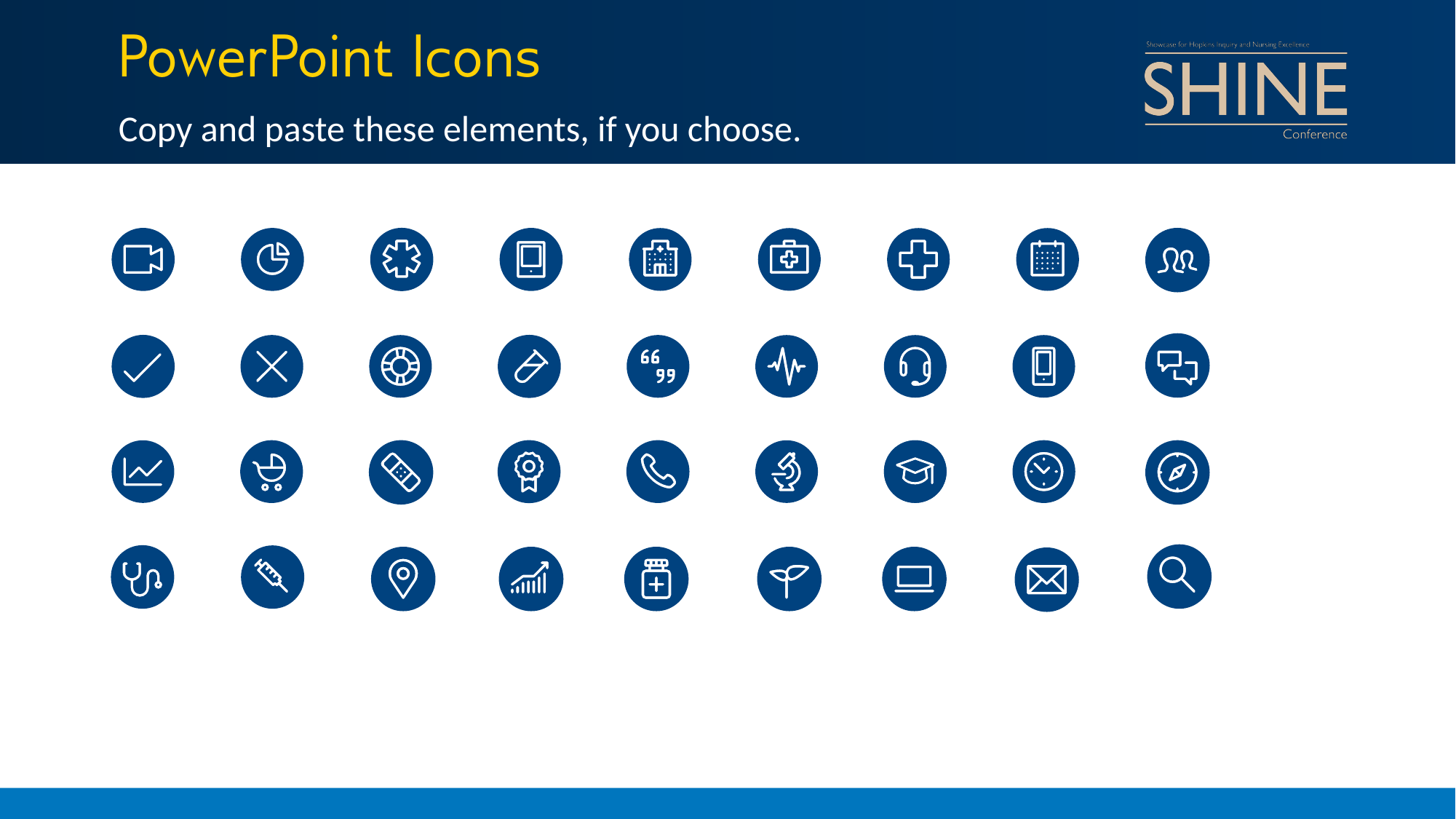

# PowerPoint Icons
Copy and paste these elements, if you choose.